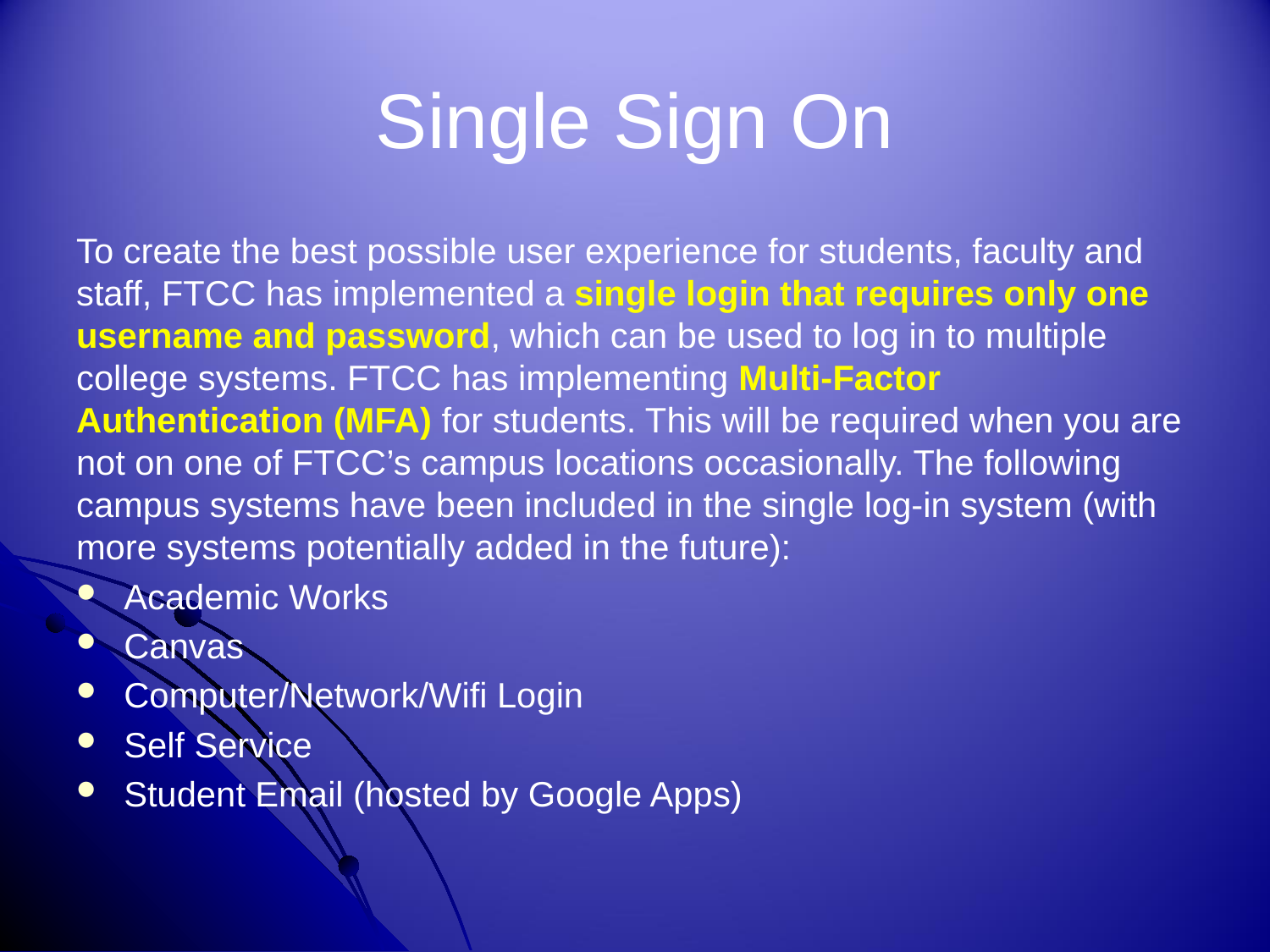

# Single Sign On
To create the best possible user experience for students, faculty and staff, FTCC has implemented a single login that requires only one username and password, which can be used to log in to multiple college systems. FTCC has implementing Multi-Factor Authentication (MFA) for students. This will be required when you are not on one of FTCC’s campus locations occasionally. The following campus systems have been included in the single log-in system (with more systems potentially added in the future):
Academic Works
Canvas
Computer/Network/Wifi Login
Self Service
Student Email (hosted by Google Apps)